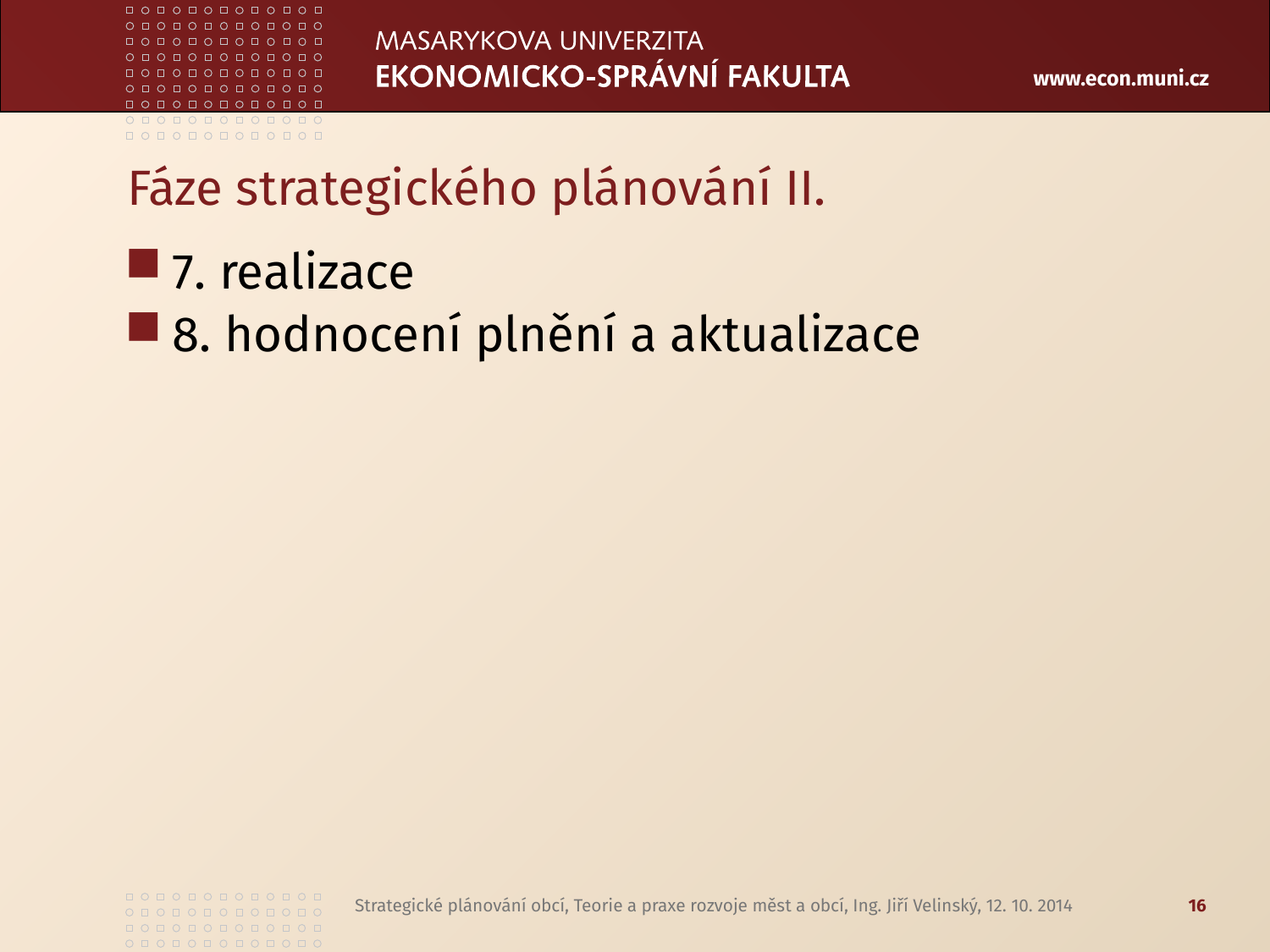

# Fáze strategického plánování II.
7. realizace
8. hodnocení plnění a aktualizace

Strategické plánování obcí, Teorie a praxe rozvoje měst a obcí, Ing. Jiří Velinský, 12. 10. 2014
16